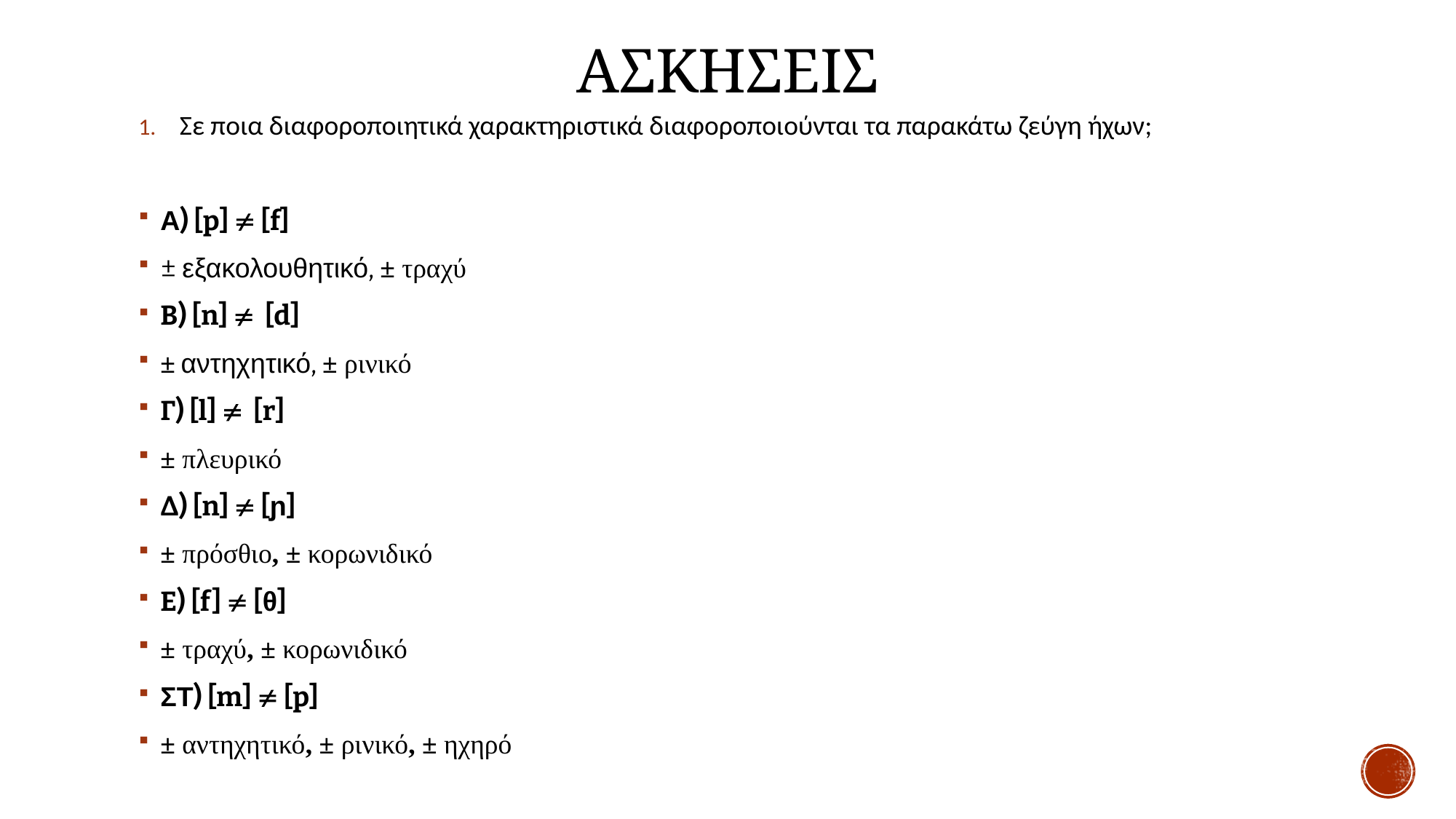

# ΑσκΗσεις
Σε ποια διαφοροποιητικά χαρακτηριστικά διαφοροποιούνται τα παρακάτω ζεύγη ήχων;

Α) [p] ≠ [f]
± εξακολουθητικό, ± τραχύ
B) [n] ≠  [d]
± αντηχητικό, ± ρινικό
Γ) [l] ≠  [r]
± πλευρικό
Δ) [n] ≠ [ɲ]
± πρόσθιο, ± κορωνιδικό
E) [f] ≠ [θ]
± τραχύ, ± κορωνιδικό
ΣΤ) [m] ≠ [p]
± αντηχητικό, ± ρινικό, ± ηχηρό